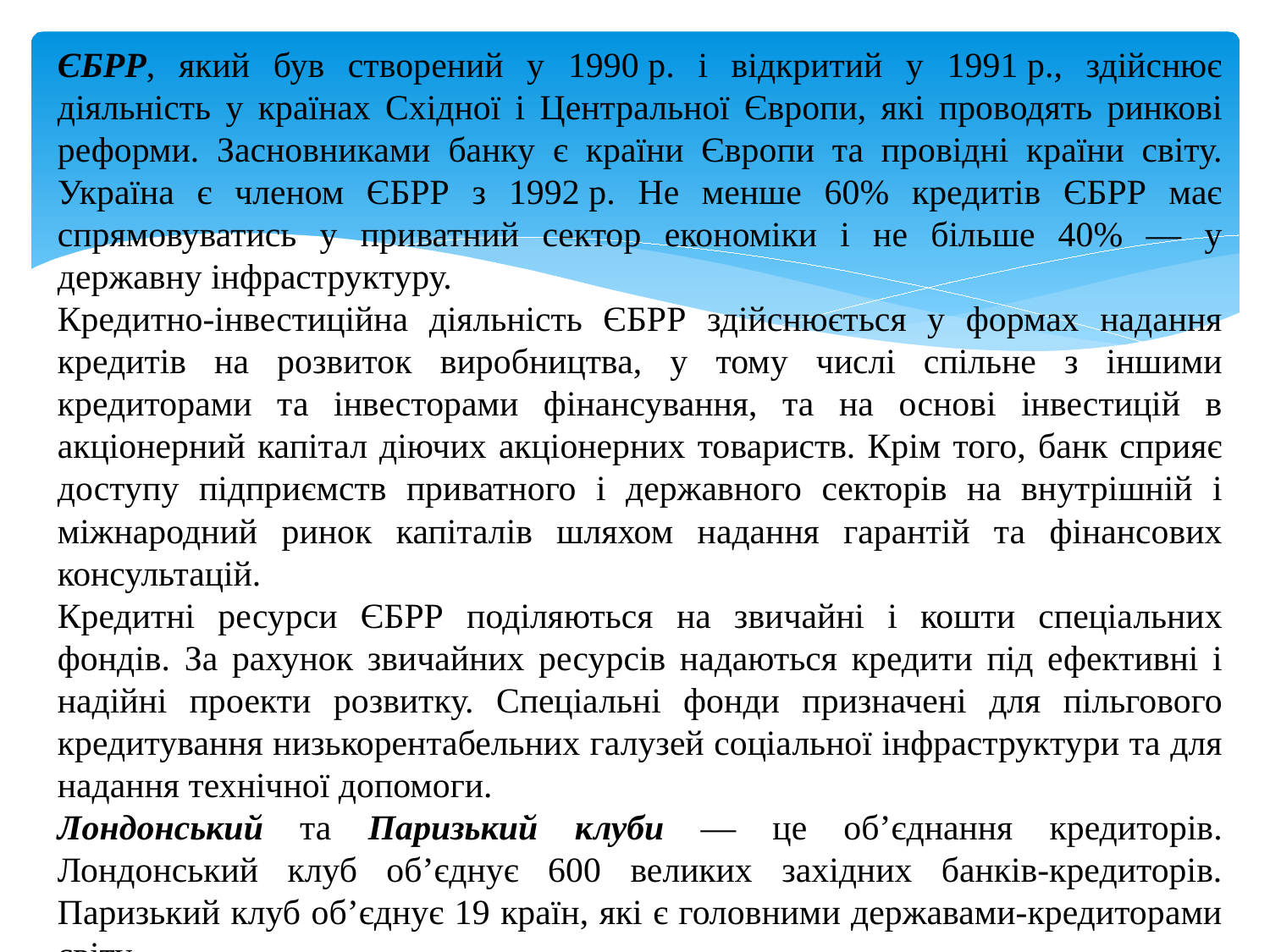

ЄБРР, який був створений у 1990 р. і відкритий у 1991 р., здійснює діяльність у країнах Східної і Центральної Європи, які проводять ринкові реформи. Засновниками банку є країни Європи та провідні країни світу. Україна є членом ЄБРР з 1992 р. Не менше 60% кредитів ЄБРР має спрямовуватись у приватний сектор економіки і не більше 40% — у державну інфраструктуру.
Кредитно-інвестиційна діяльність ЄБРР здійснюється у формах надання кредитів на розвиток виробництва, у тому числі спільне з іншими кредиторами та інвесторами фінансування, та на основі інвестицій в акціонерний капітал діючих акціонерних товариств. Крім того, банк сприяє доступу підпри­ємств приватного і державного секторів на внутрішній і міжнародний ринок капіталів шляхом надання гарантій та фінансових консультацій.
Кредитні ресурси ЄБРР поділяються на звичайні і кошти спеціальних фондів. За рахунок звичайних ресурсів надаються кредити під ефективні і надійні проекти розвитку. Спеціальні фонди призначені для пільгового кредитування низькорентабельних галузей соціальної інфраструктури та для надання техніч­ної допомоги.
Лондонський та Паризький клуби — це об’єднання кредиторів. Лондонський клуб об’єднує 600 великих західних банків-кредиторів. Паризький клуб об’єднує 19 країн, які є головними державами-кредиторами світу.